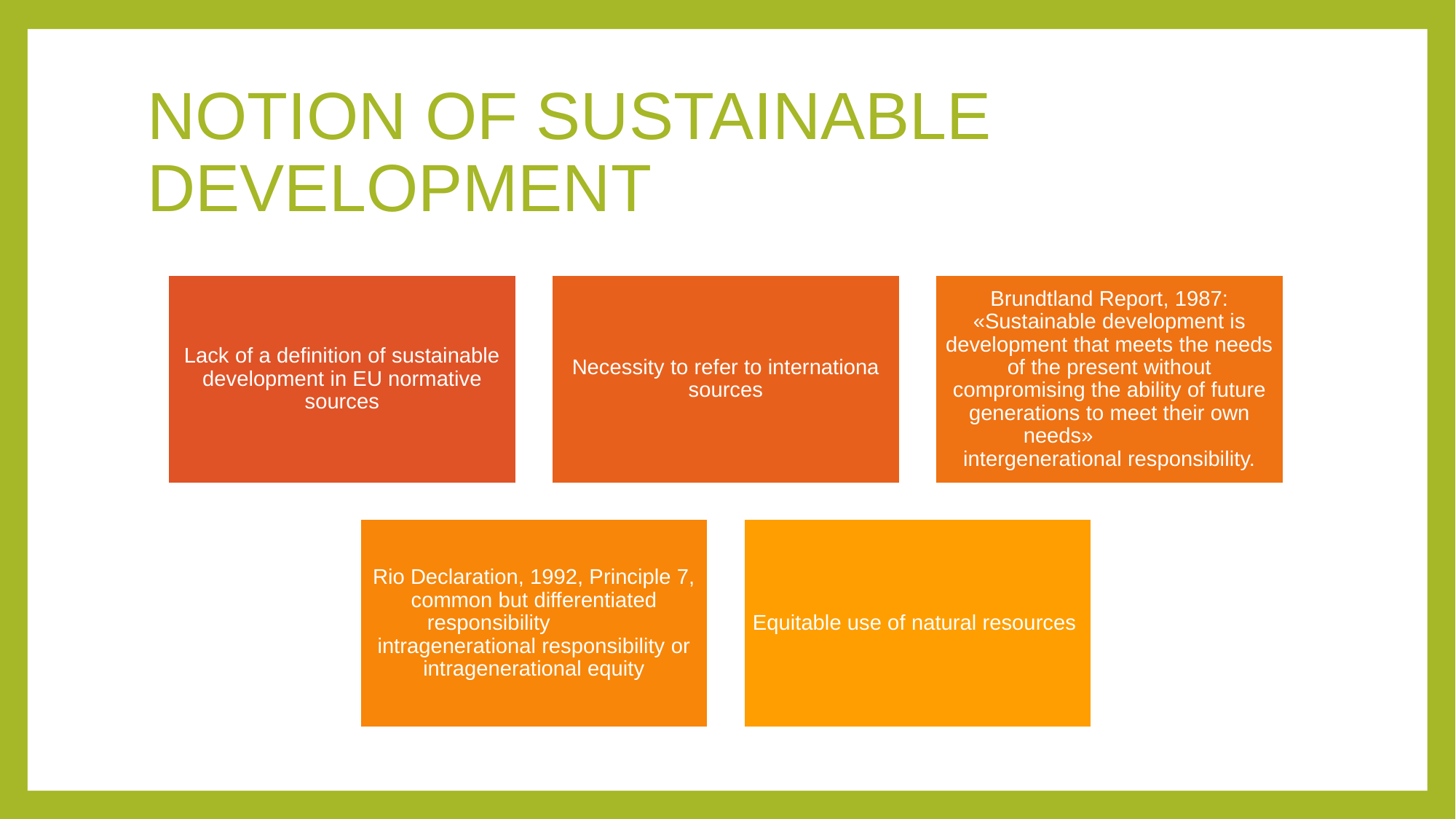

# NOTION OF SUSTAINABLE DEVELOPMENT
Lack of a definition of sustainable development in EU normative sources
Necessity to refer to internationa sources
Brundtland Report, 1987: «Sustainable development is development that meets the needs of the present without compromising the ability of future generations to meet their own needs»                  intergenerational responsibility.
Rio Declaration, 1992, Principle 7, common but differentiated responsibility                intragenerational responsibility or intragenerational equity
Equitable use of natural resources